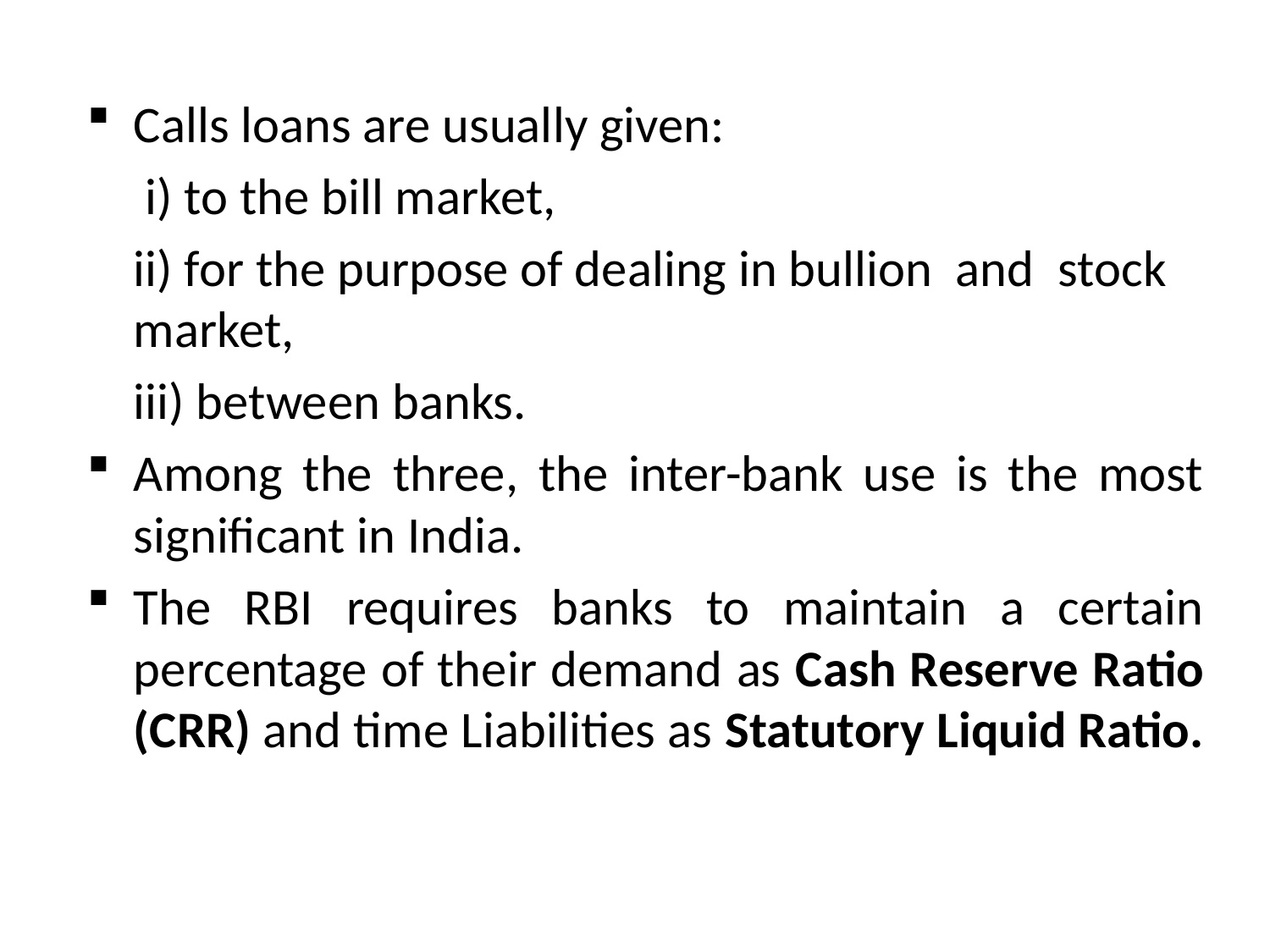

Calls loans are usually given:
		 i) to the bill market,
		ii) for the purpose of dealing in bullion  and 	stock 	market,
		iii) between banks.
Among the three, the inter-bank use is the most significant in India.
The RBI requires banks to maintain a certain percentage of their demand as Cash Reserve Ratio (CRR) and time Liabilities as Statutory Liquid Ratio.